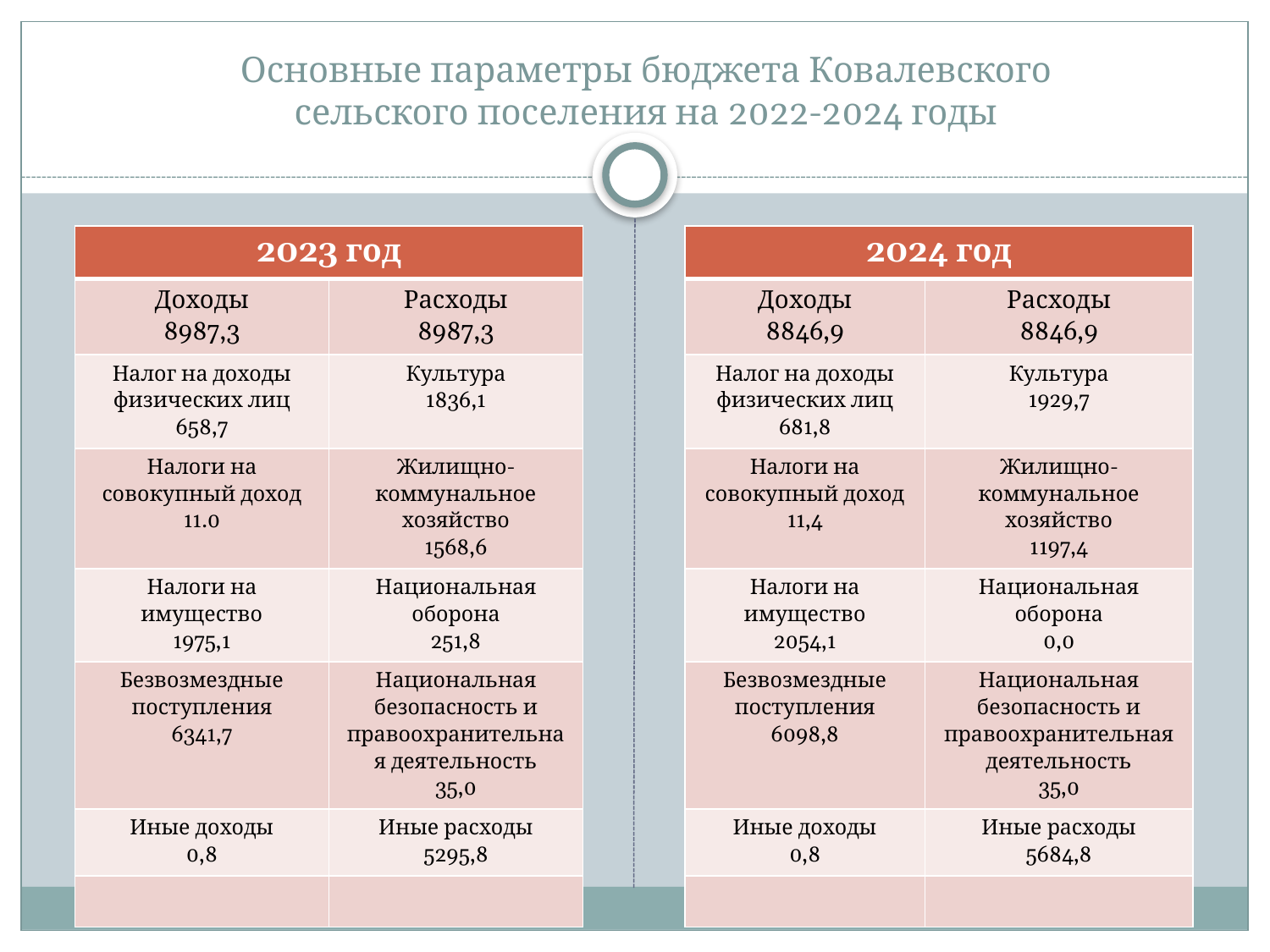

# Основные параметры бюджета Ковалевского сельского поселения на 2022-2024 годы
| 2023 год |  |
| --- | --- |
| Доходы 8987,3 | Расходы 8987,3 |
| Налог на доходы физических лиц 658,7 | Культура 1836,1 |
| Налоги на совокупный доход 11.0 | Жилищно-коммунальное хозяйство 1568,6 |
| Налоги на имущество 1975,1 | Национальная оборона 251,8 |
| Безвозмездные поступления 6341,7 | Национальная безопасность и правоохранительная деятельность 35,0 |
| Иные доходы 0,8 | Иные расходы 5295,8 |
|  |  |
| 2024 год |  |
| --- | --- |
| Доходы 8846,9 | Расходы 8846,9 |
| Налог на доходы физических лиц 681,8 | Культура 1929,7 |
| Налоги на совокупный доход 11,4 | Жилищно-коммунальное хозяйство 1197,4 |
| Налоги на имущество 2054,1 | Национальная оборона 0,0 |
| Безвозмездные поступления 6098,8 | Национальная безопасность и правоохранительная деятельность 35,0 |
| Иные доходы 0,8 | Иные расходы 5684,8 |
|  |  |